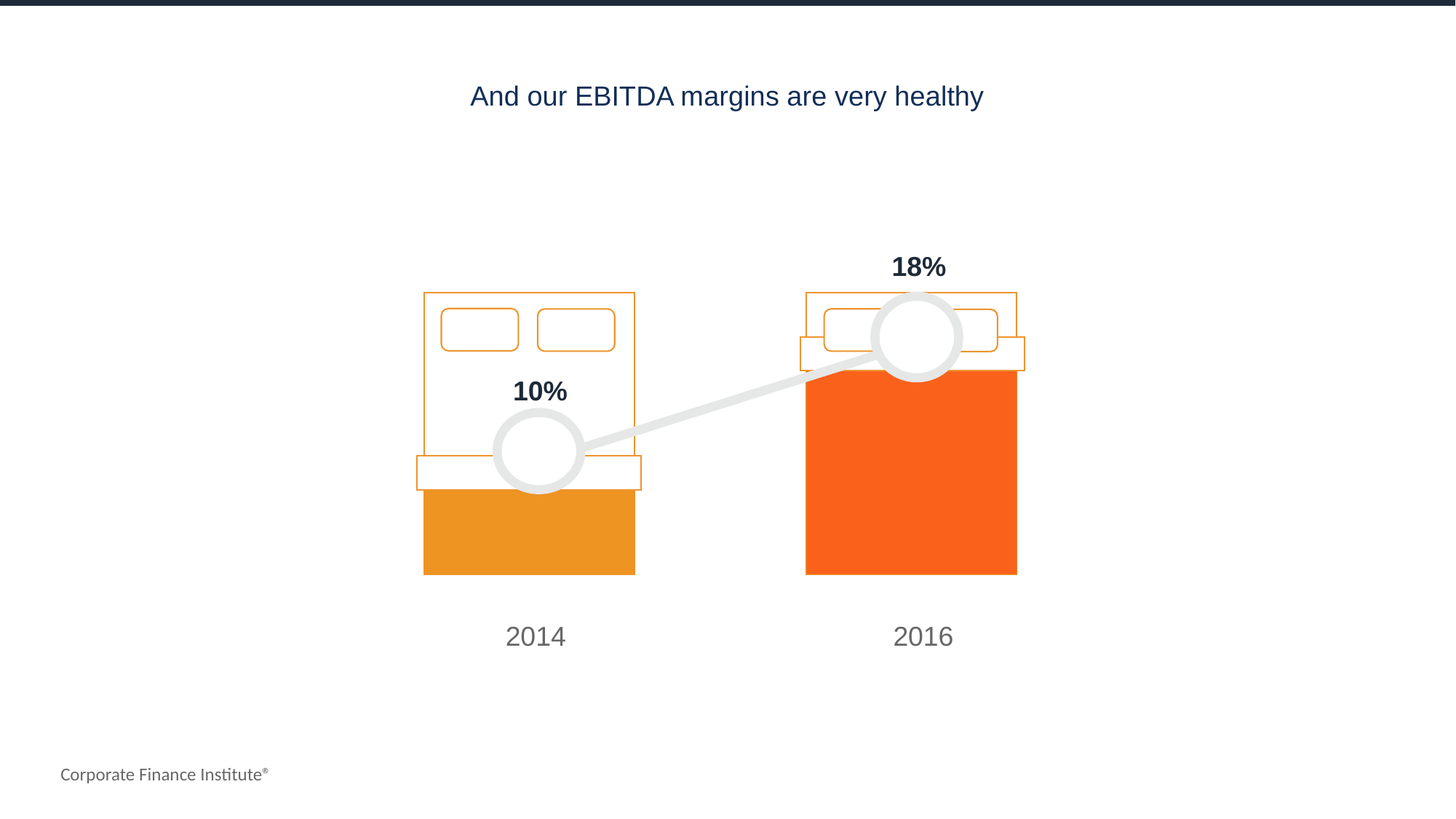

And our EBITDA margins are very healthy
18%

10%
2014
2016